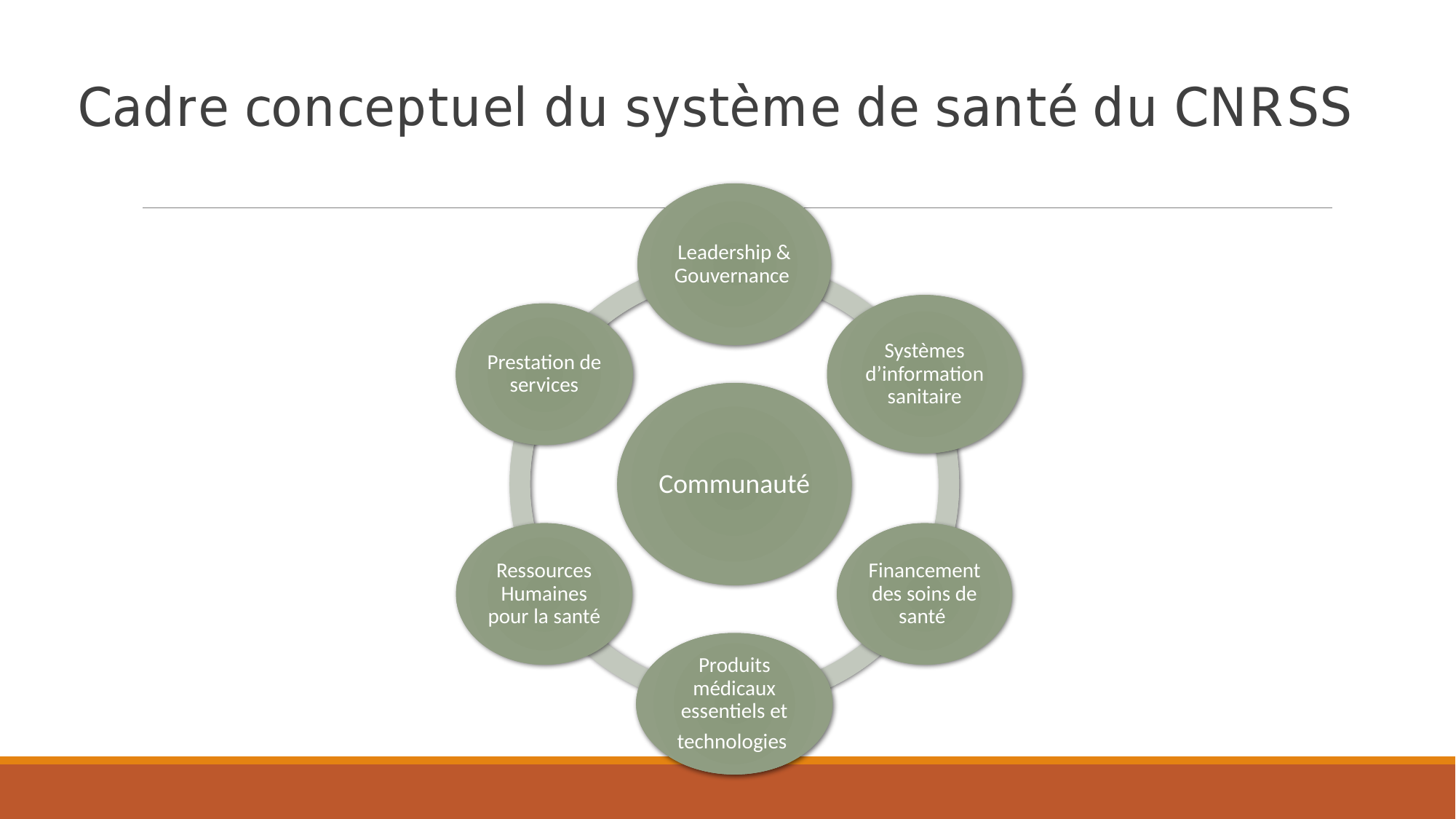

# Cadre conceptuel du système de santé du CNRSS
Communauté
Leadership & Gouvernance
Systèmes d’information sanitaire
Financement des soins de santé
Produits médicaux essentiels et
technologies
Ressources Humaines pour la santé
Prestation de services